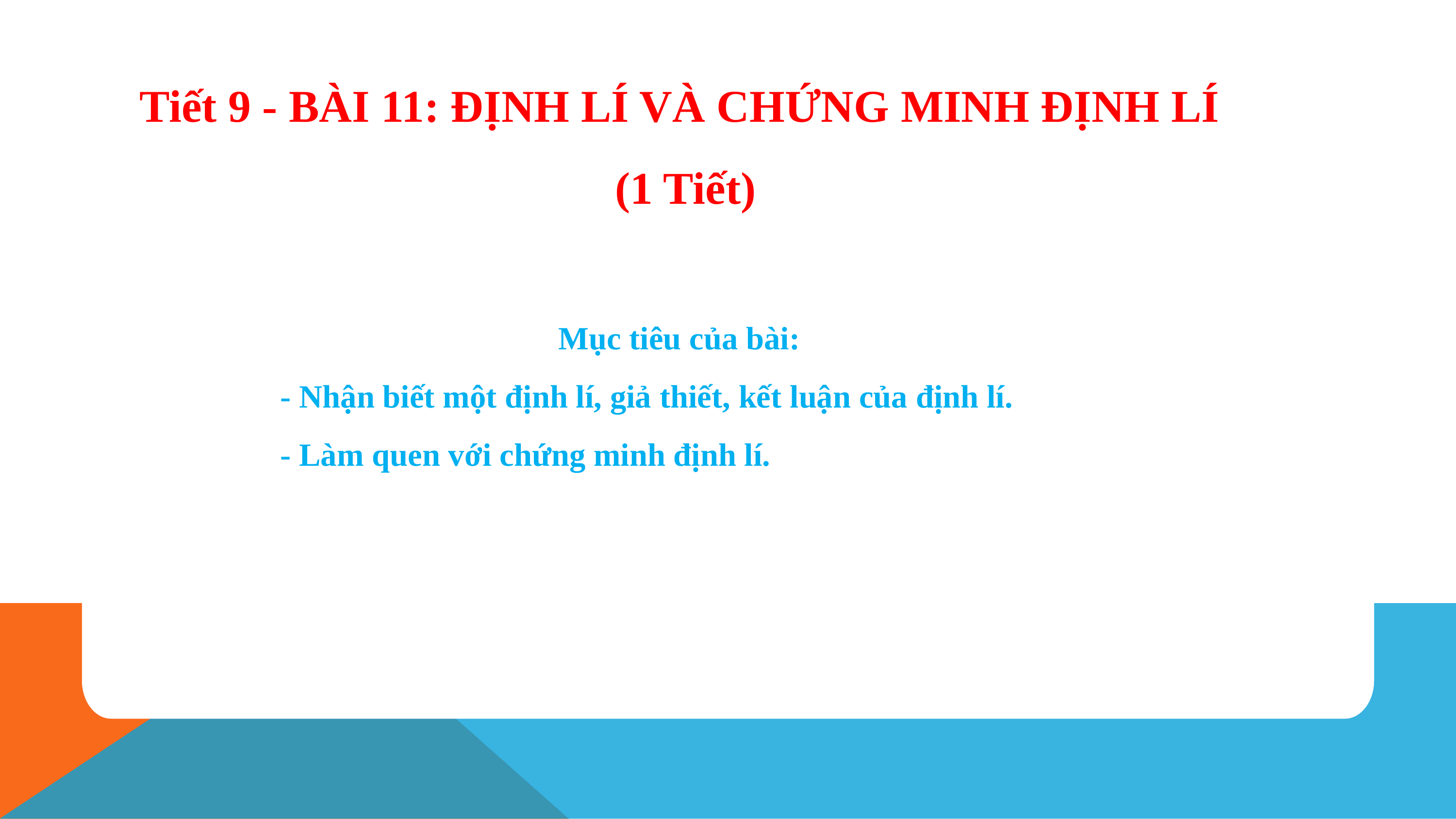

Tiết 9 - BÀI 11: ĐỊNH LÍ VÀ CHỨNG MINH ĐỊNH LÍ
(1 Tiết)

Mục tiêu của bài:
- Nhận biết một định lí, giả thiết, kết luận của định lí.
- Làm quen với chứng minh định lí.